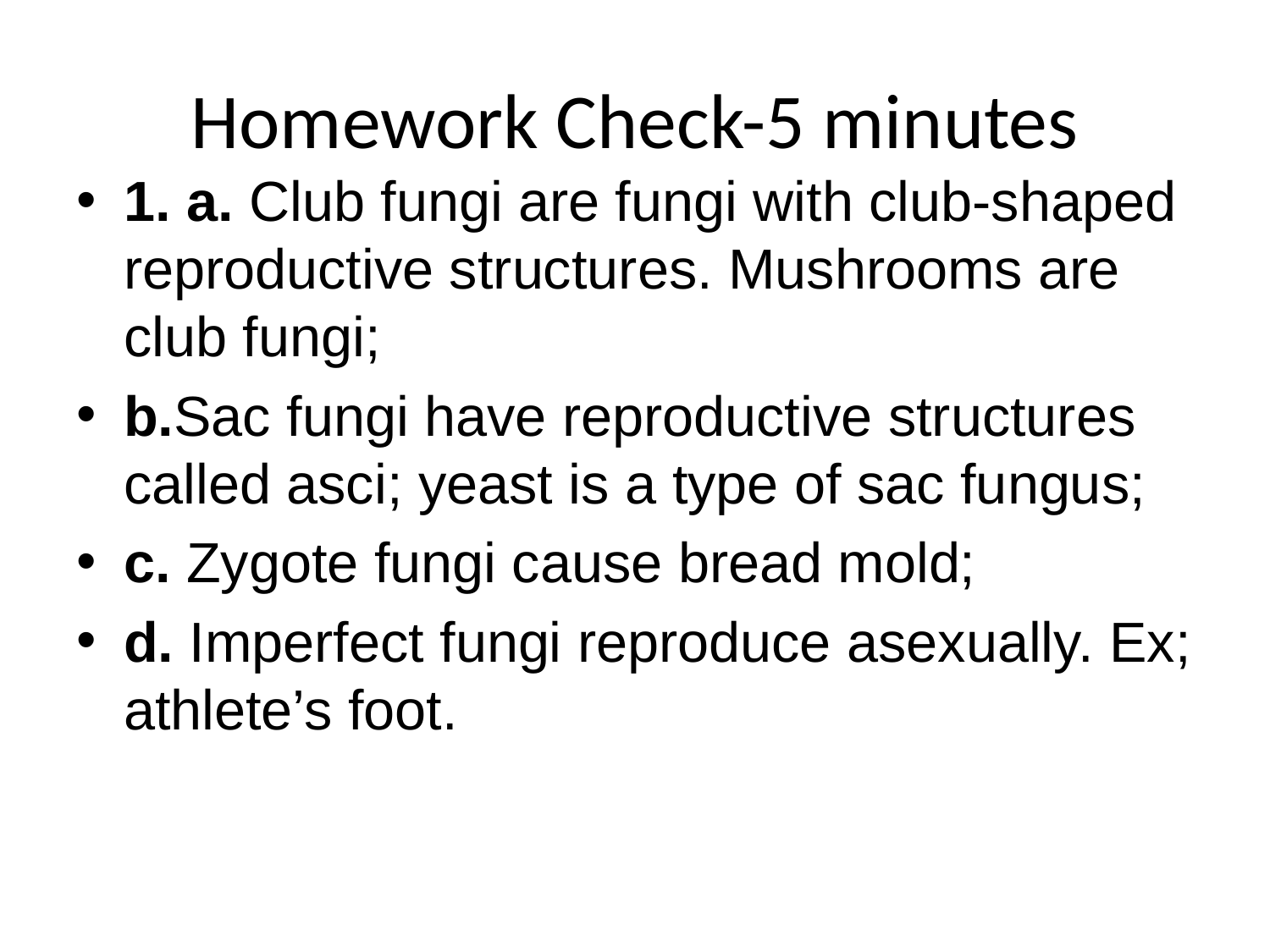

# Homework Check-5 minutes
1. a. Club fungi are fungi with club-shaped reproductive structures. Mushrooms are club fungi;
b.Sac fungi have reproductive structures called asci; yeast is a type of sac fungus;
c. Zygote fungi cause bread mold;
d. Imperfect fungi reproduce asexually. Ex; athlete’s foot.